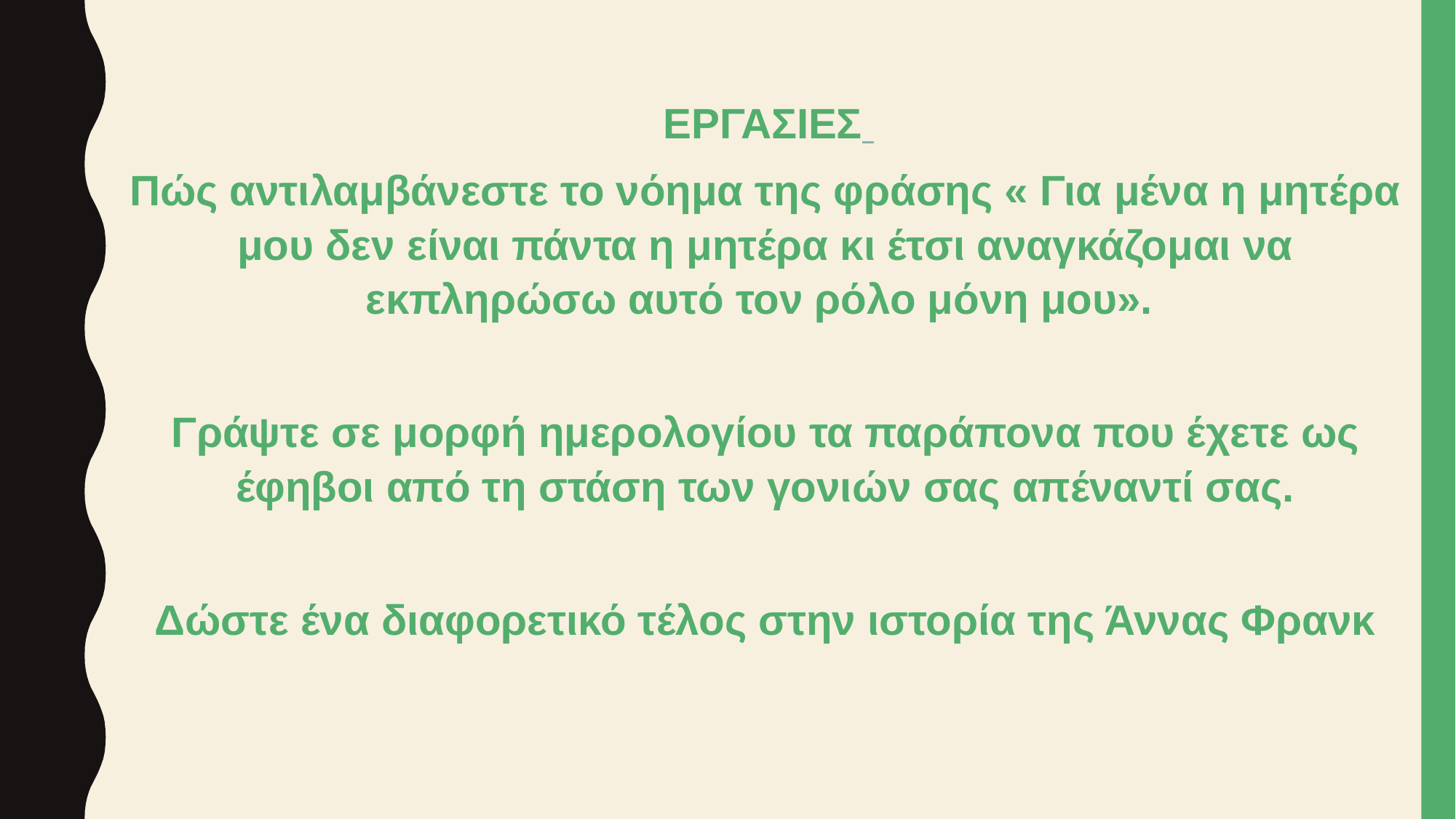

ΕΡΓΑΣΙΕΣ
Πώς αντιλαμβάνεστε το νόημα της φράσης « Για μένα η μητέρα μου δεν είναι πάντα η μητέρα κι έτσι αναγκάζομαι να εκπληρώσω αυτό τον ρόλο μόνη μου».

Γράψτε σε μορφή ημερολογίου τα παράπονα που έχετε ως έφηβοι από τη στάση των γονιών σας απέναντί σας.

Δώστε ένα διαφορετικό τέλος στην ιστορία της Άννας Φρανκ